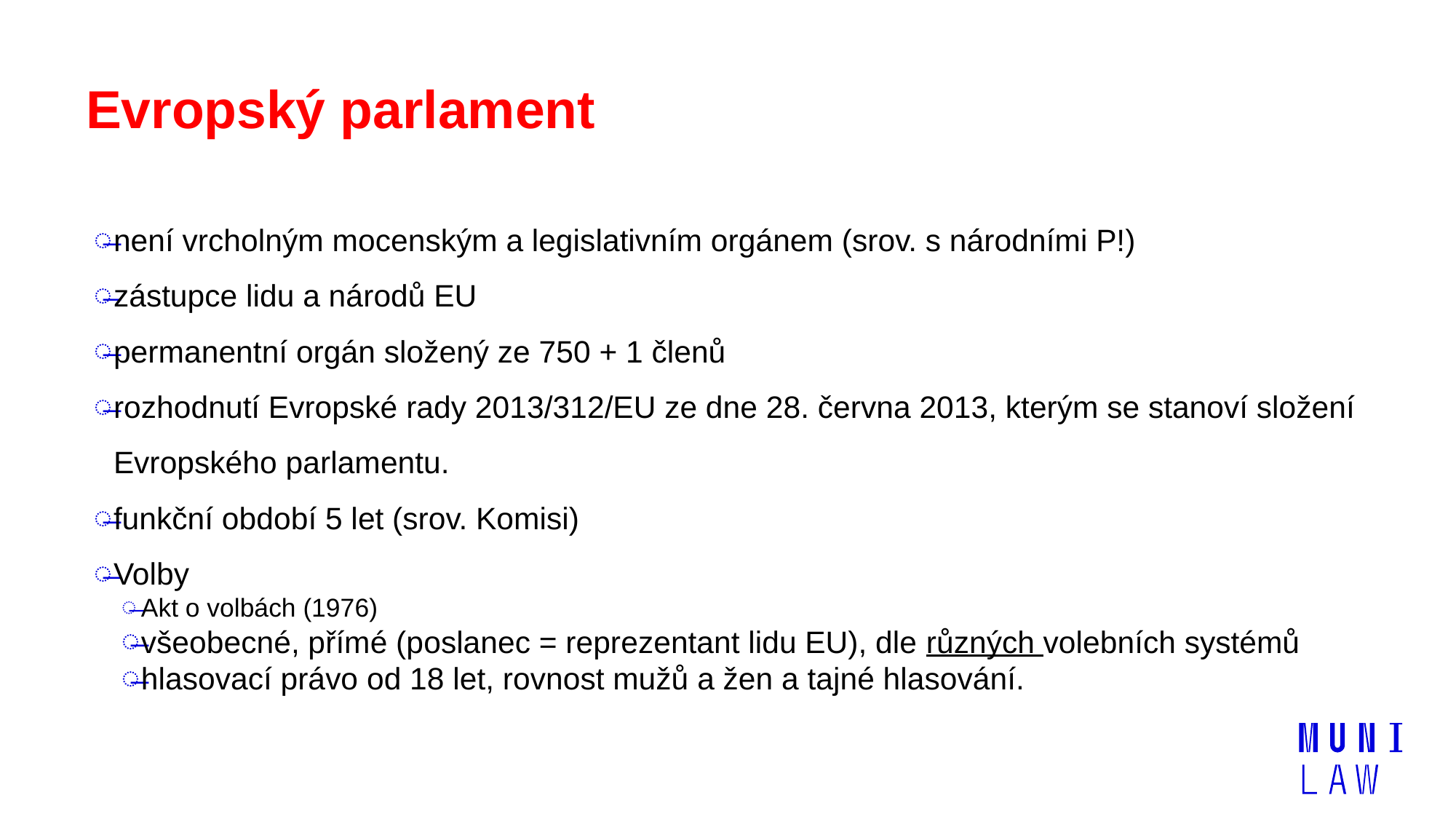

# Evropský parlament
není vrcholným mocenským a legislativním orgánem (srov. s národními P!)
zástupce lidu a národů EU
permanentní orgán složený ze 750 + 1 členů
rozhodnutí Evropské rady 2013/312/EU ze dne 28. června 2013, kterým se stanoví složení Evropského parlamentu.
funkční období 5 let (srov. Komisi)
Volby
Akt o volbách (1976)
všeobecné, přímé (poslanec = reprezentant lidu EU), dle různých volebních systémů
hlasovací právo od 18 let, rovnost mužů a žen a tajné hlasování.